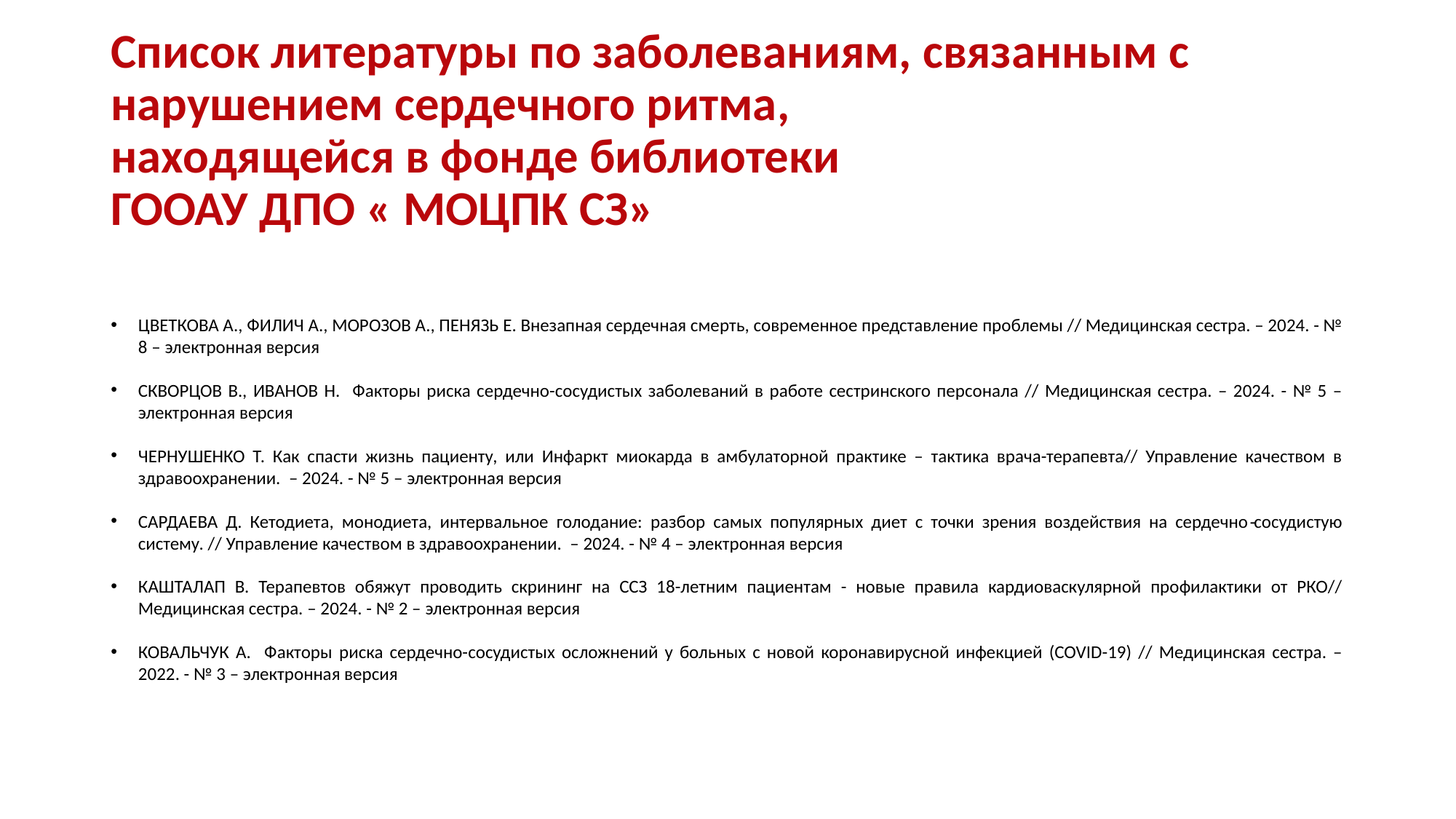

# Список литературы по заболеваниям, связанным с нарушением сердечного ритма, находящейся в фонде библиотеки ГООАУ ДПО « МОЦПК СЗ»

ЦВЕТКОВА А., ФИЛИЧ А., МОРОЗОВ А., ПЕНЯЗЬ Е. Внезапная сердечная смерть, современное представление проблемы // Медицинская сестра. – 2024. - № 8 – электронная версия

СКВОРЦОВ В., ИВАНОВ Н.  Факторы риска сердечно-сосудистых заболеваний в работе сестринского персонала // Медицинская сестра. – 2024. - № 5 – электронная версия

ЧЕРНУШЕНКО Т. Как спасти жизнь пациенту, или Инфаркт миокарда в амбулаторной практике – тактика врача-терапевта// Управление качеством в здравоохранении.  – 2024. - № 5 – электронная версия

САРДАЕВА Д. Кетодиета, монодиета, интервальное голодание: разбор самых популярных диет с точки зрения воздействия на сердечно‑сосудистую систему. // Управление качеством в здравоохранении.  – 2024. - № 4 – электронная версия

КАШТАЛАП В. Терапевтов обяжут проводить скрининг на ССЗ 18-летним пациентам - новые правила кардиоваскулярной профилактики от РКО// Медицинская сестра. – 2024. - № 2 – электронная версия

КОВАЛЬЧУК А.  Факторы риска сердечно-сосудистых осложнений у больных с новой коронавирусной инфекцией (COVID-19) // Медицинская сестра. – 2022. - № 3 – электронная версия